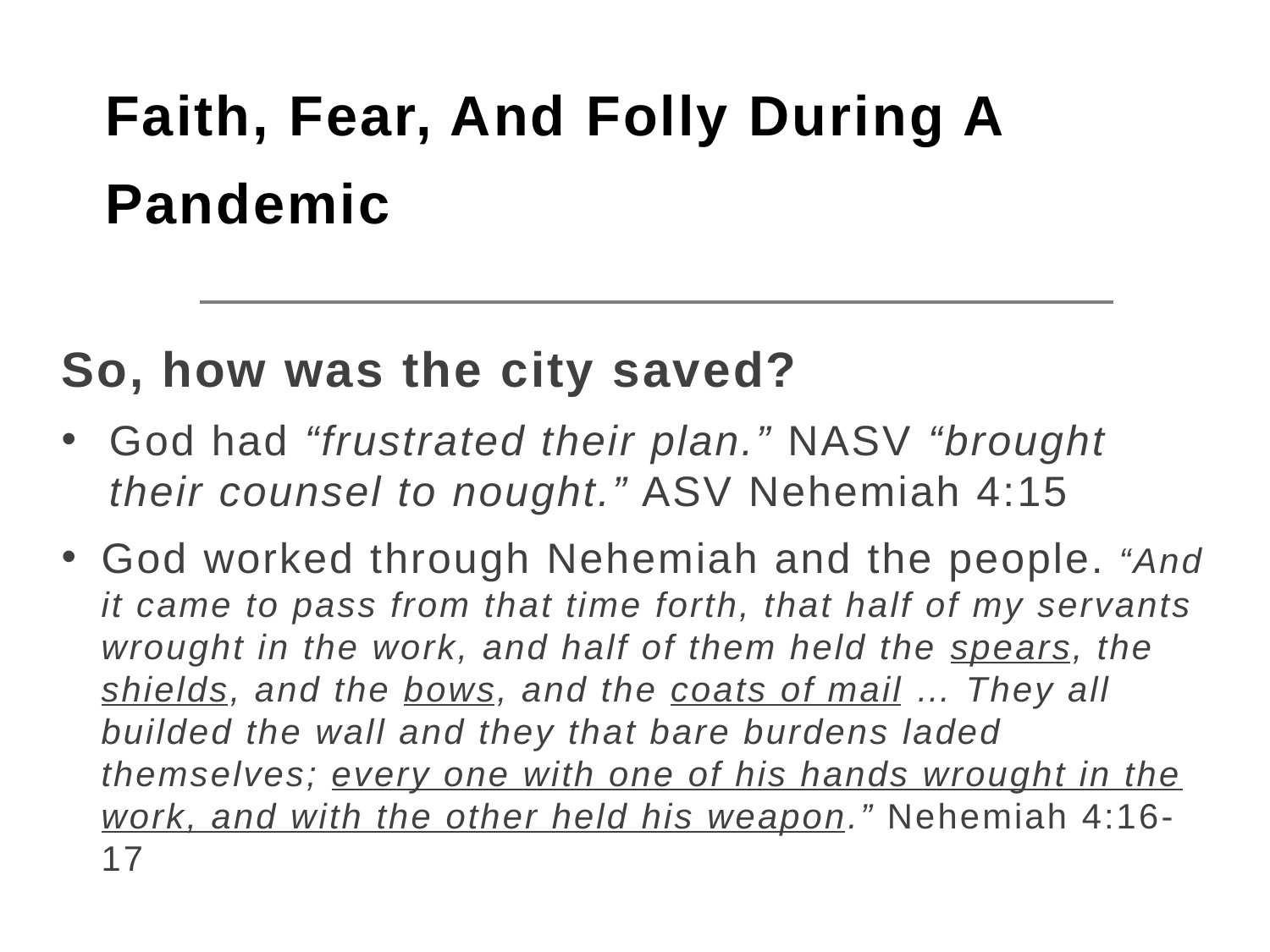

# Faith, Fear, And Folly During A Pandemic
So, how was the city saved?
God had “frustrated their plan.” NASV “brought their counsel to nought.” ASV Nehemiah 4:15
God worked through Nehemiah and the people. “And it came to pass from that time forth, that half of my servants wrought in the work, and half of them held the spears, the shields, and the bows, and the coats of mail … They all builded the wall and they that bare burdens laded themselves; every one with one of his hands wrought in the work, and with the other held his weapon.” Nehemiah 4:16-17